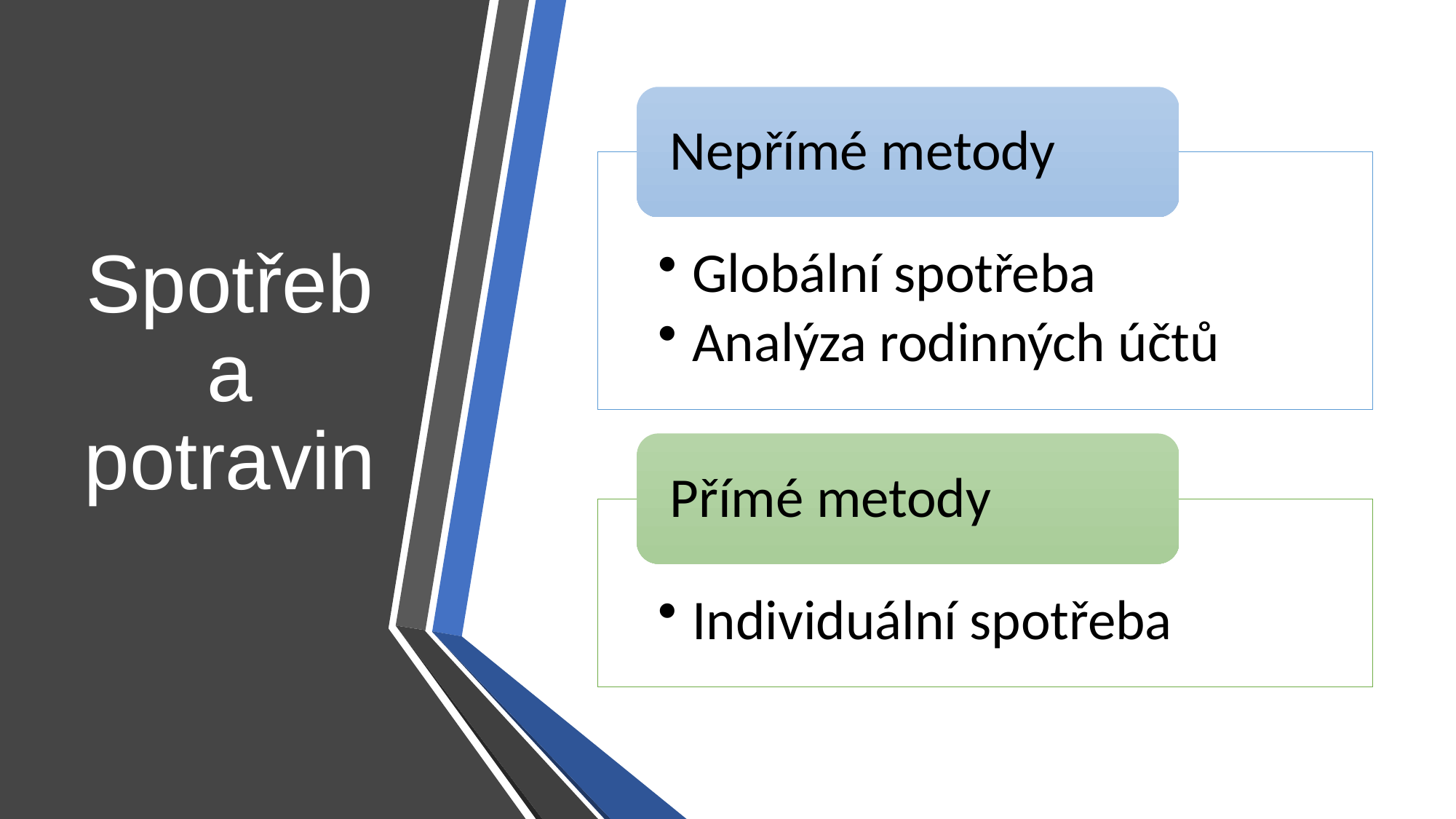

# Spotřeba potravin
Globální spotřeba
Analýza rodinných účtů
Nepřímé metody
Individuální spotřeba
Přímé metody